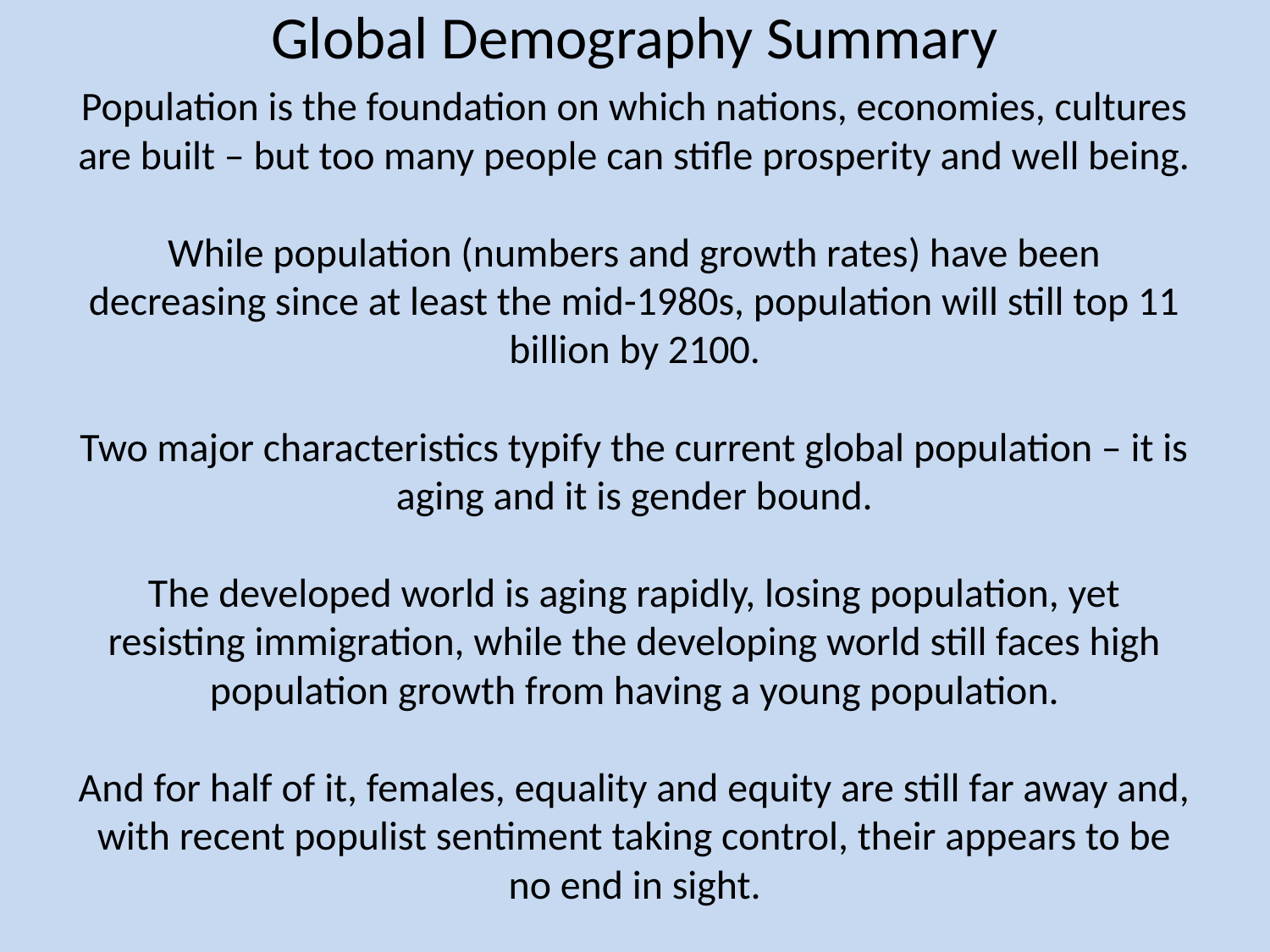

Global Demography Summary
Population is the foundation on which nations, economies, cultures are built – but too many people can stifle prosperity and well being.

While population (numbers and growth rates) have been decreasing since at least the mid-1980s, population will still top 11 billion by 2100.

Two major characteristics typify the current global population – it is aging and it is gender bound.

The developed world is aging rapidly, losing population, yet resisting immigration, while the developing world still faces high population growth from having a young population.

And for half of it, females, equality and equity are still far away and, with recent populist sentiment taking control, their appears to be no end in sight.